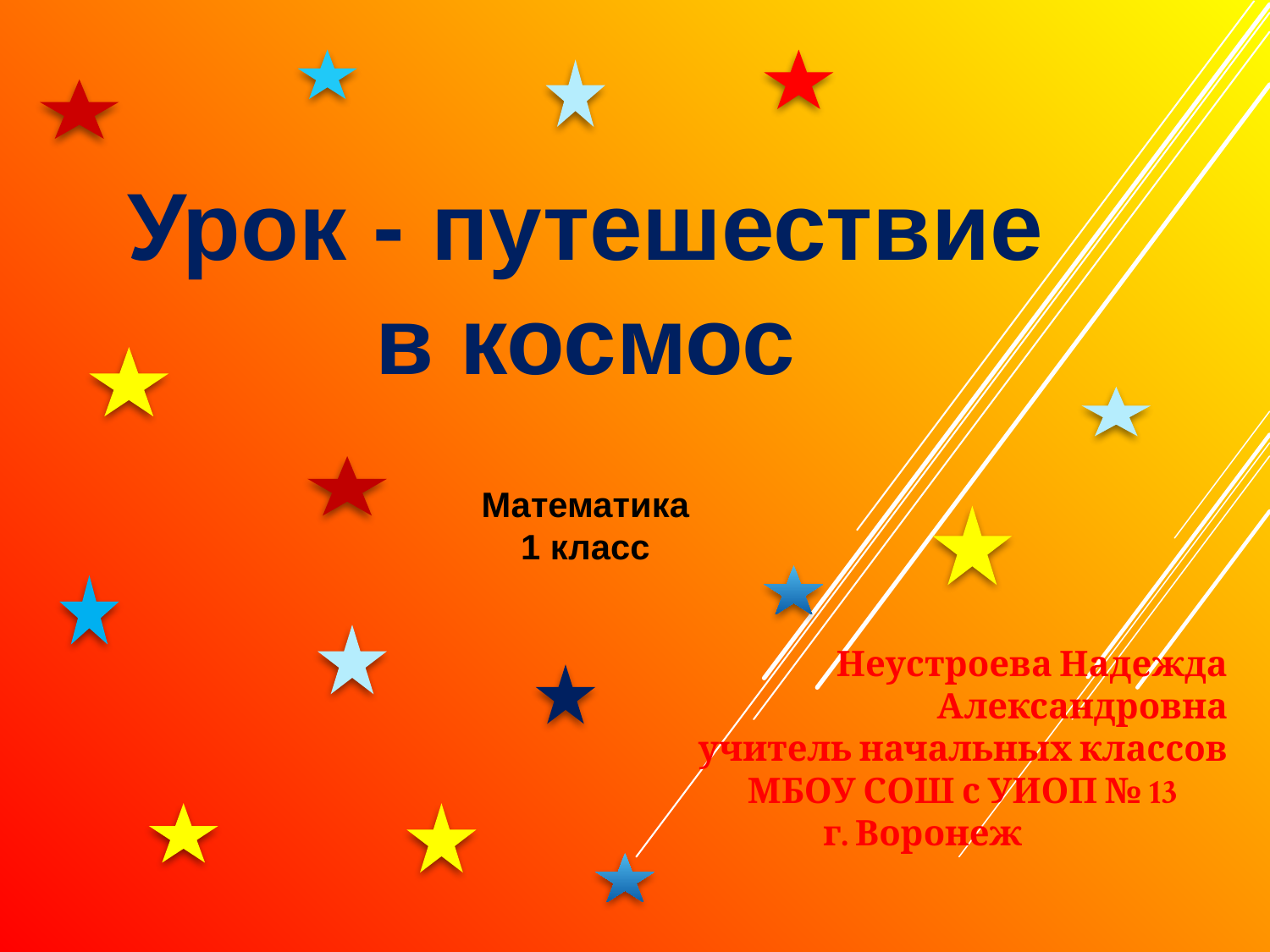

Урок - путешествие в космос

Математика
1 класс

Неустроева Надежда Александровна
   учитель начальных классов
                  МБОУ СОШ с УИОП № 13        г. Воронеж